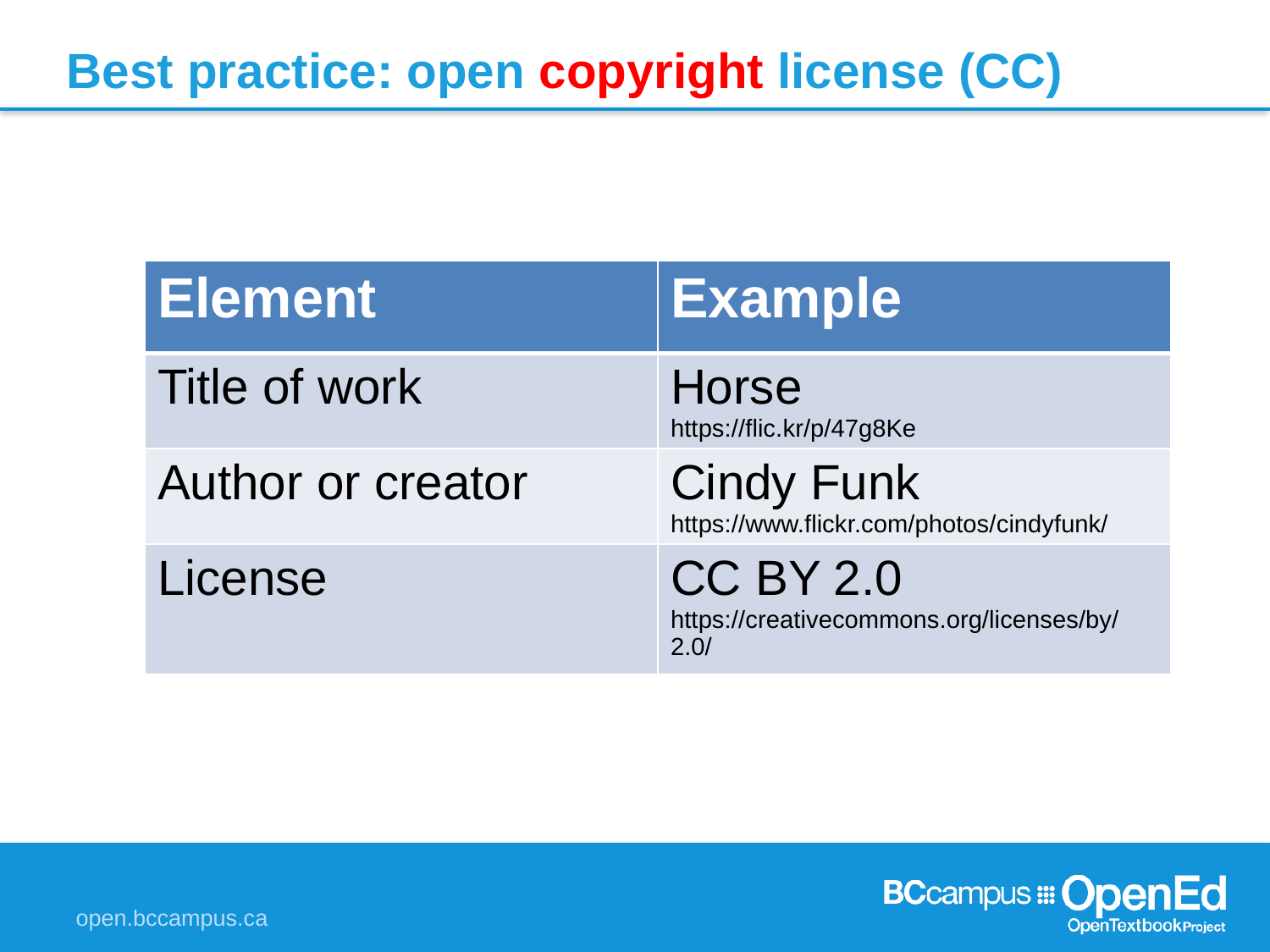

Best practice: open copyright license (CC)
| Element | Example |
| --- | --- |
| Title of work | Horse https://flic.kr/p/47g8Ke |
| Author or creator | Cindy Funk https://www.flickr.com/photos/cindyfunk/ |
| License | CC BY 2.0 https://creativecommons.org/licenses/by/2.0/ |